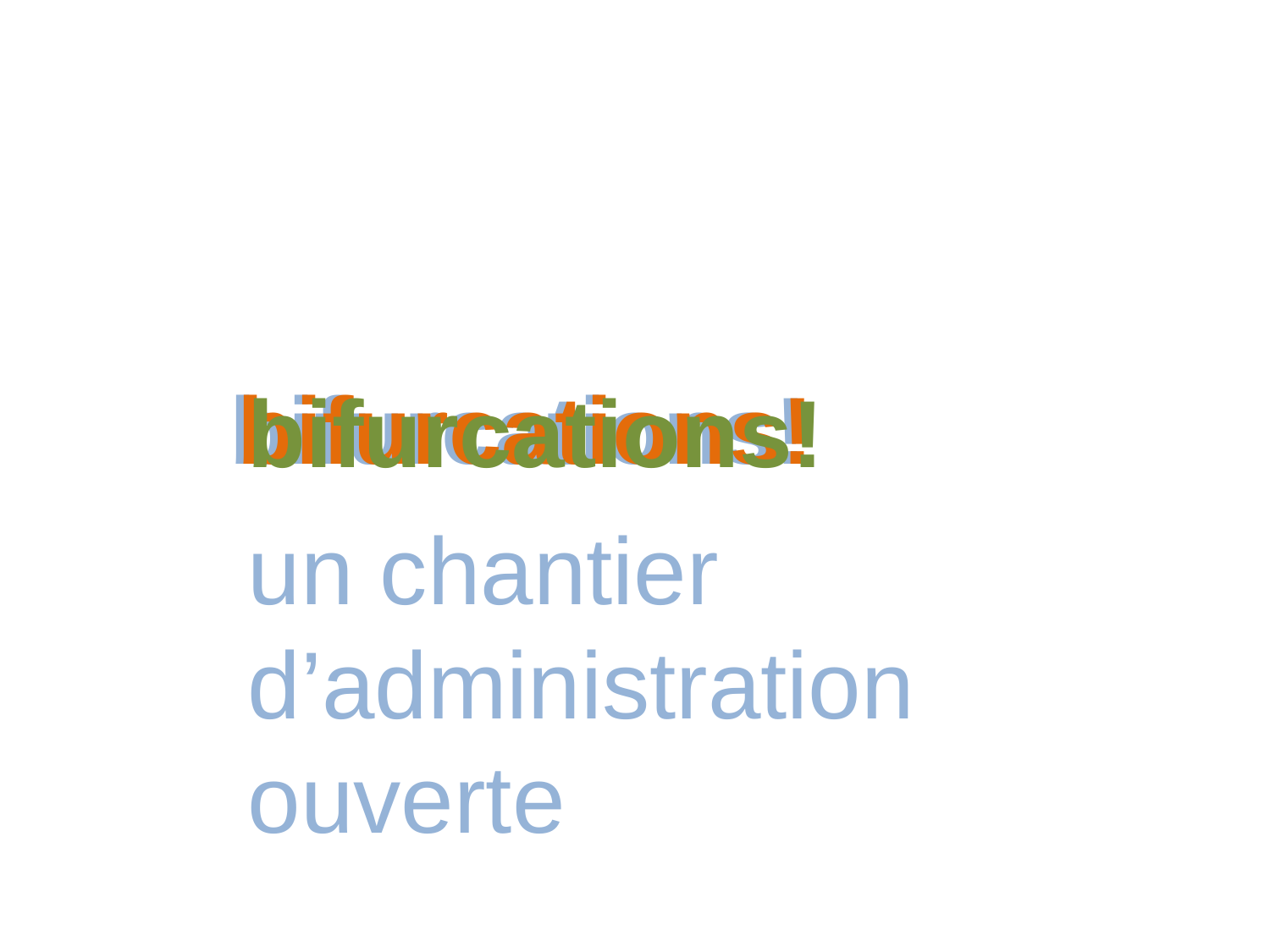

bifurcations!

bifurcations!

bifurcations!

un chantier
d’administration
ouverte